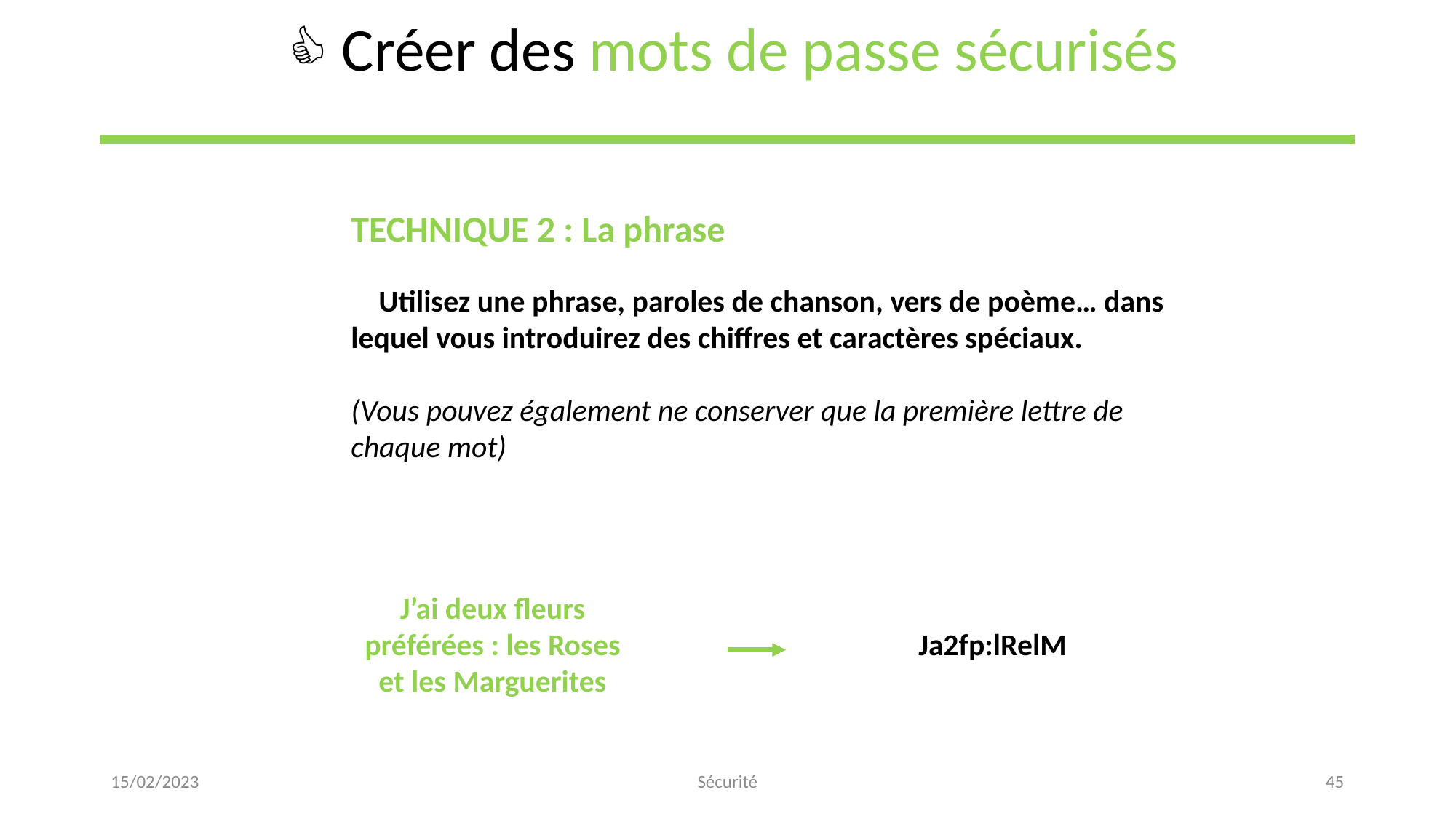

👍 Créer des mots de passe sécurisés
TECHNIQUE 2 : La phrase

    Utilisez une phrase, paroles de chanson, vers de poème… dans lequel vous introduirez des chiffres et caractères spéciaux.

(Vous pouvez également ne conserver que la première lettre de chaque mot)
J’ai deux fleurs préférées : les Roses et les Marguerites
Ja2fp:lRelM
15/02/2023
Sécurité
45